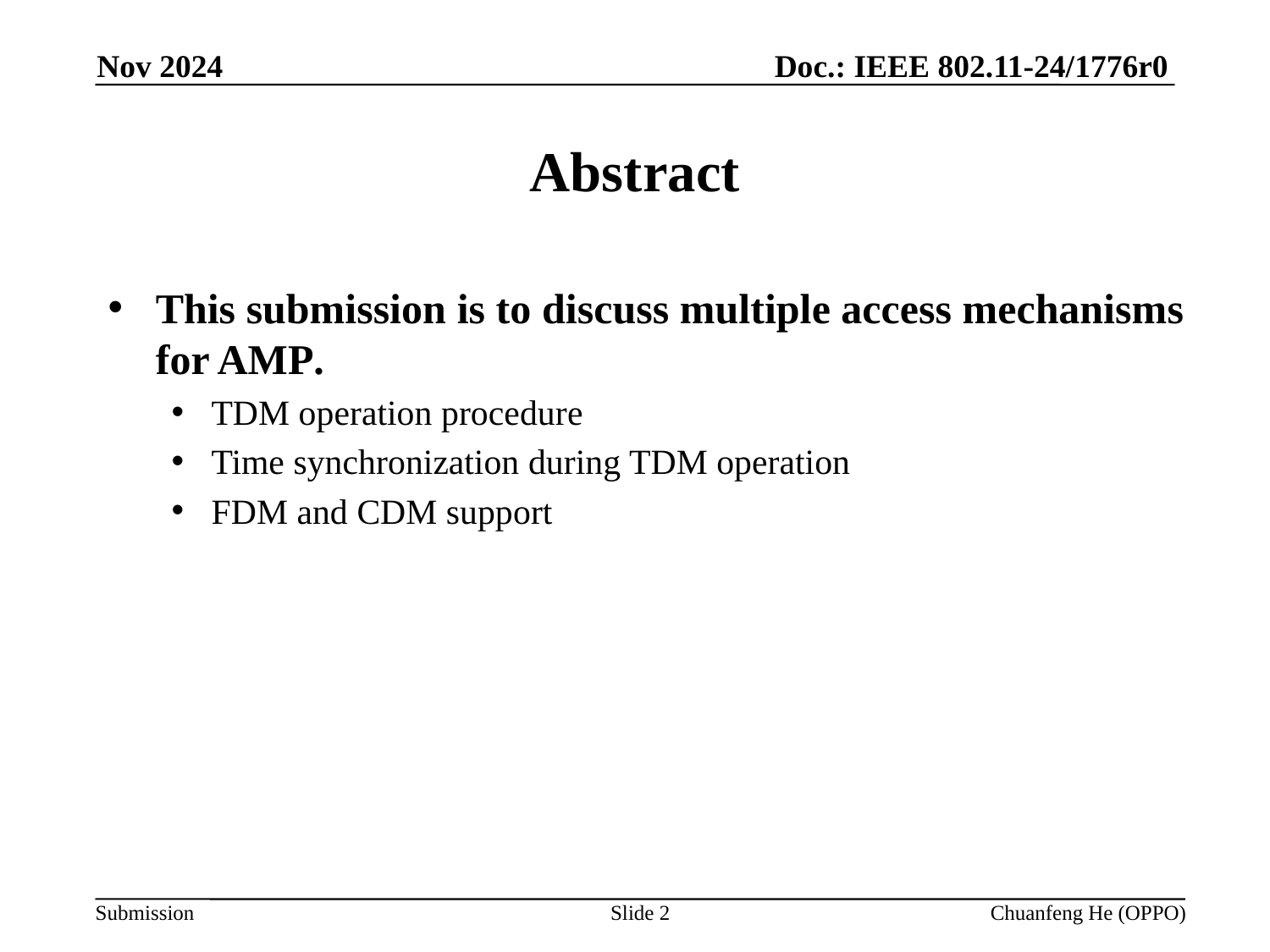

Doc.: IEEE 802.11-24/1776r0
Nov 2024
# Abstract
This submission is to discuss multiple access mechanisms for AMP.
TDM operation procedure
Time synchronization during TDM operation
FDM and CDM support
Slide 2
Chuanfeng He (OPPO)